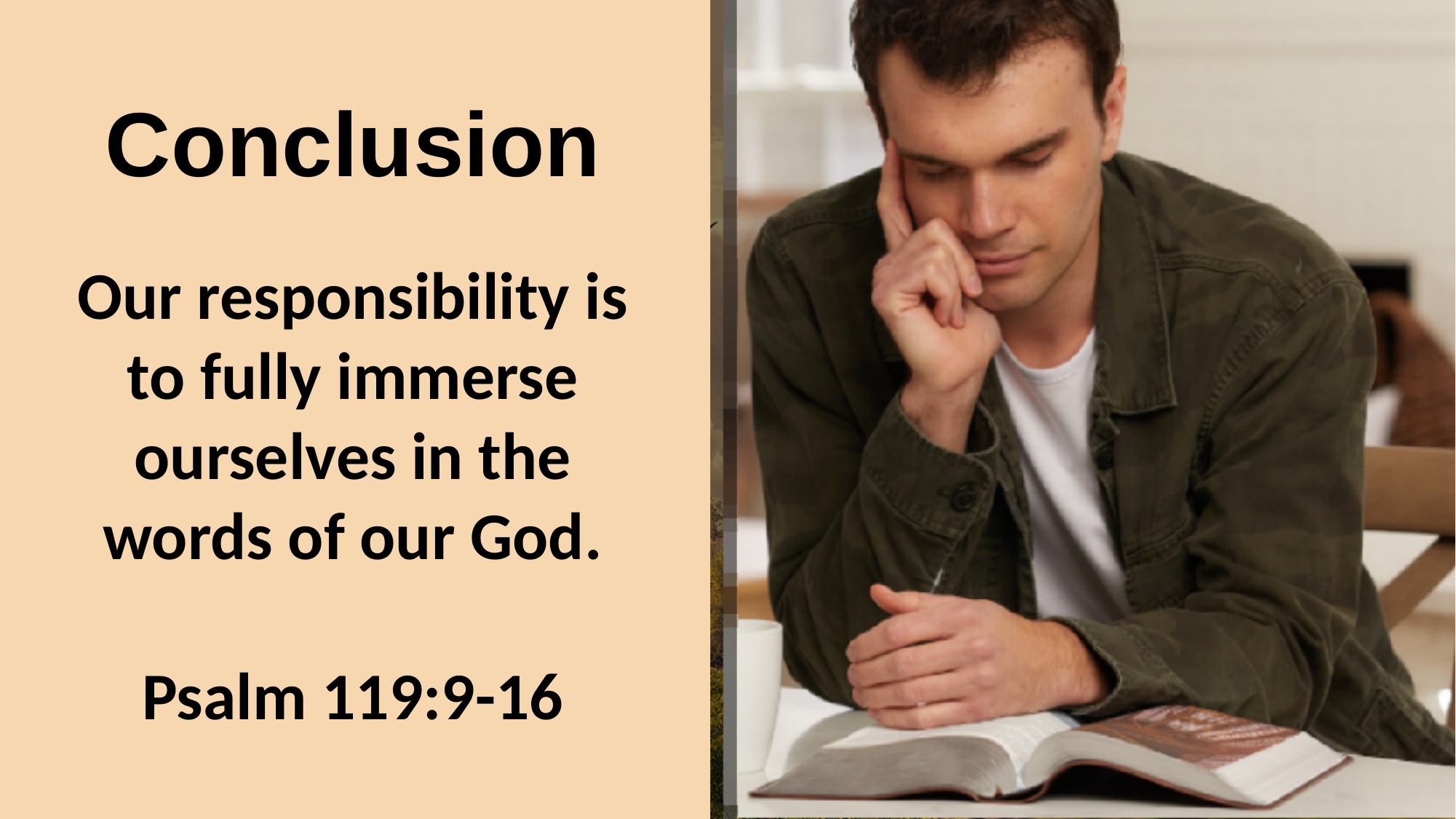

# What is Bible Meditation?
Conclusion

Our responsibility is to fully immerse ourselves in the words of our God.

Psalm 119:9-16
Not This